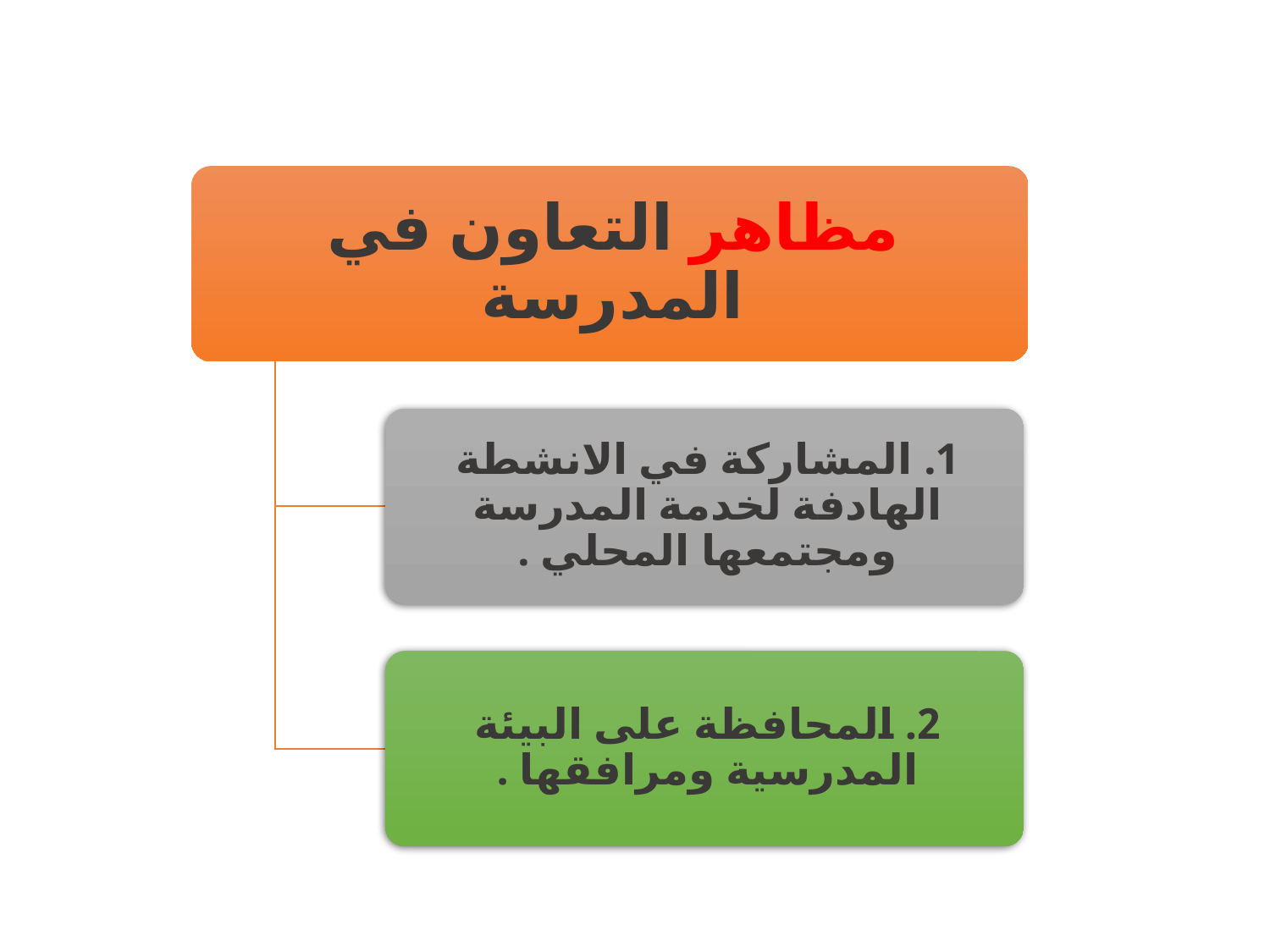

مظاهر التعاون في المدرسة
1. المشاركة في الانشطة الهادفة لخدمة المدرسة ومجتمعها المحلي .
2. المحافظة على البيئة المدرسية ومرافقها .